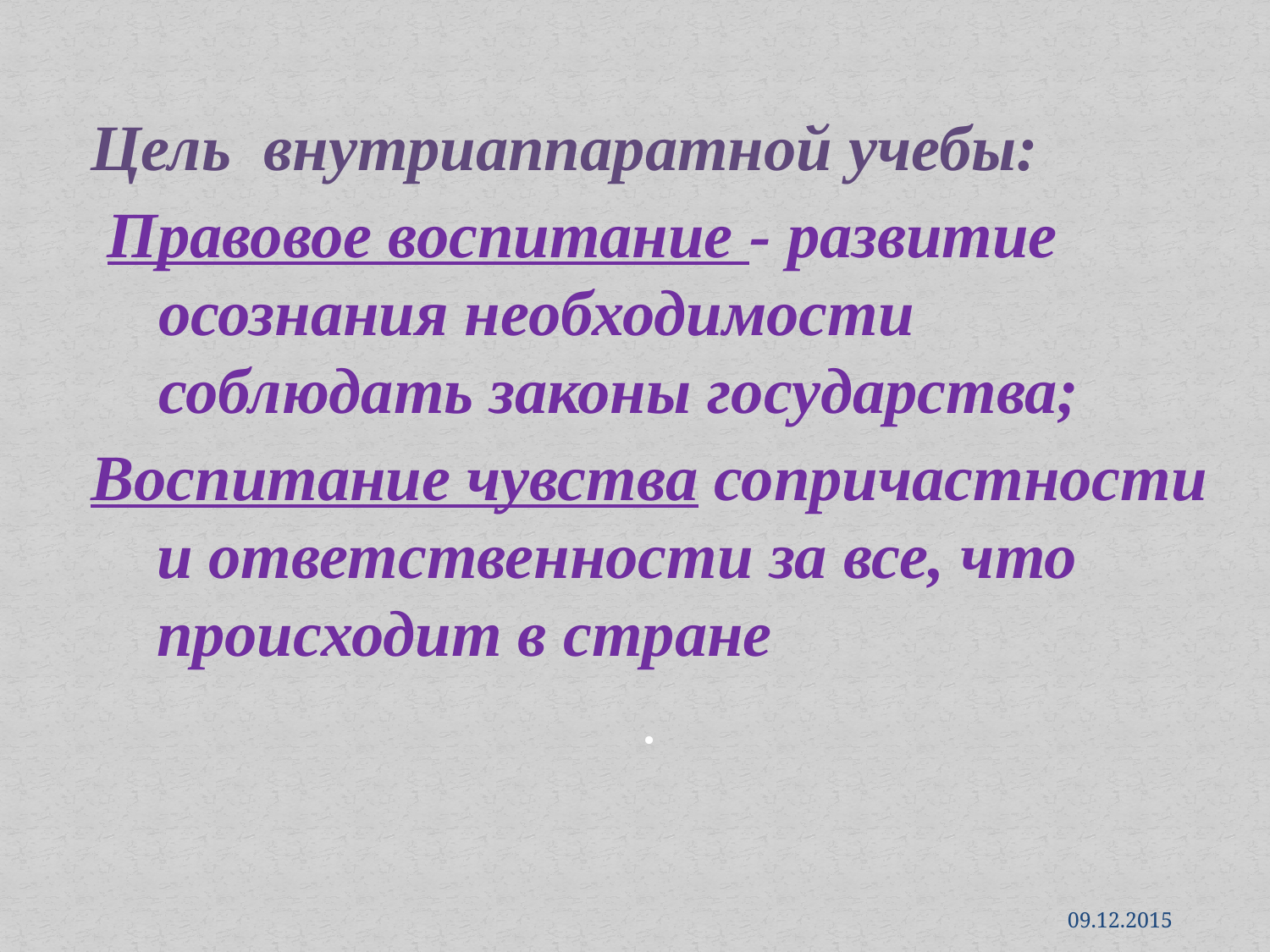

Цель  внутриаппаратной учебы:
 Правовое воспитание - развитие осознания необходимости соблюдать законы государства;
Воспитание чувства сопричастности и ответственности за все, что происходит в стране
.

09.12.2015